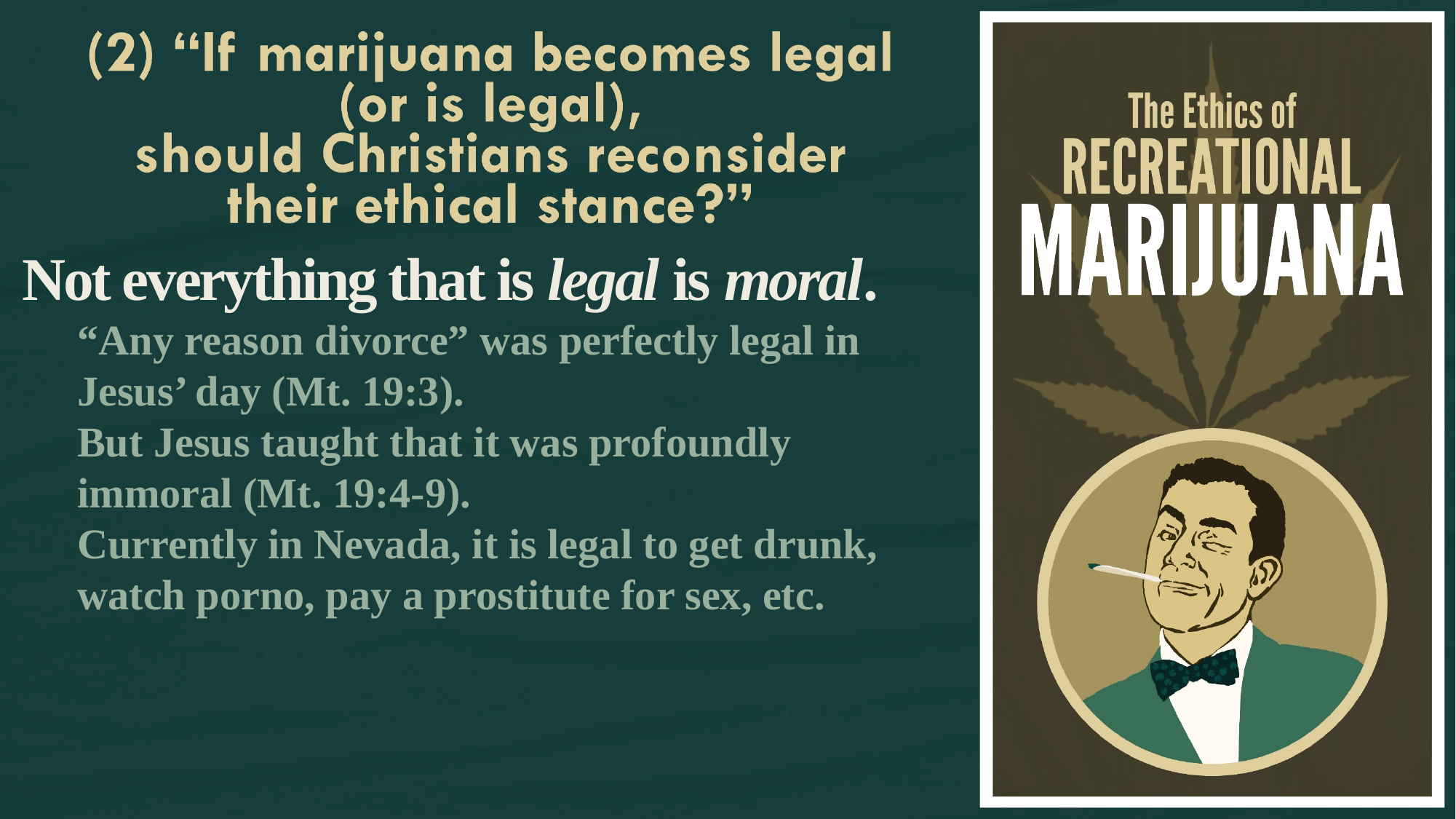

Not everything that is legal is moral.
“Any reason divorce” was perfectly legal in Jesus’ day (Mt. 19:3).
But Jesus taught that it was profoundly immoral (Mt. 19:4-9).
Currently in Nevada, it is legal to get drunk, watch porno, pay a prostitute for sex, etc.